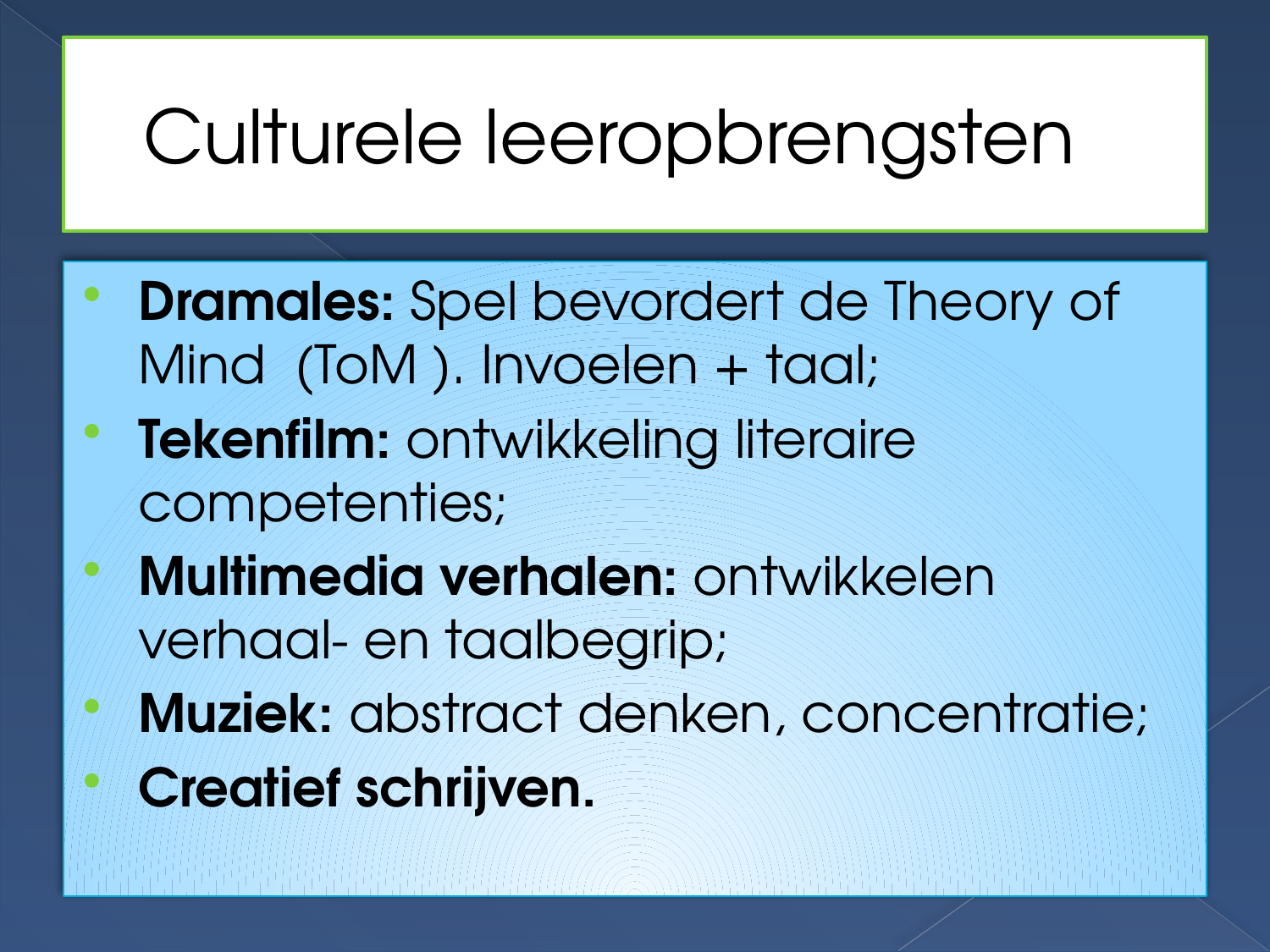

# Culturele leeropbrengsten
Dramales: Spel bevordert de Theory of Mind  (ToM ). Invoelen + taal;
Tekenfilm: ontwikkeling literaire competenties;
Multimedia verhalen: ontwikkelen verhaal- en taalbegrip;
Muziek: abstract denken, concentratie;
Creatief schrijven.